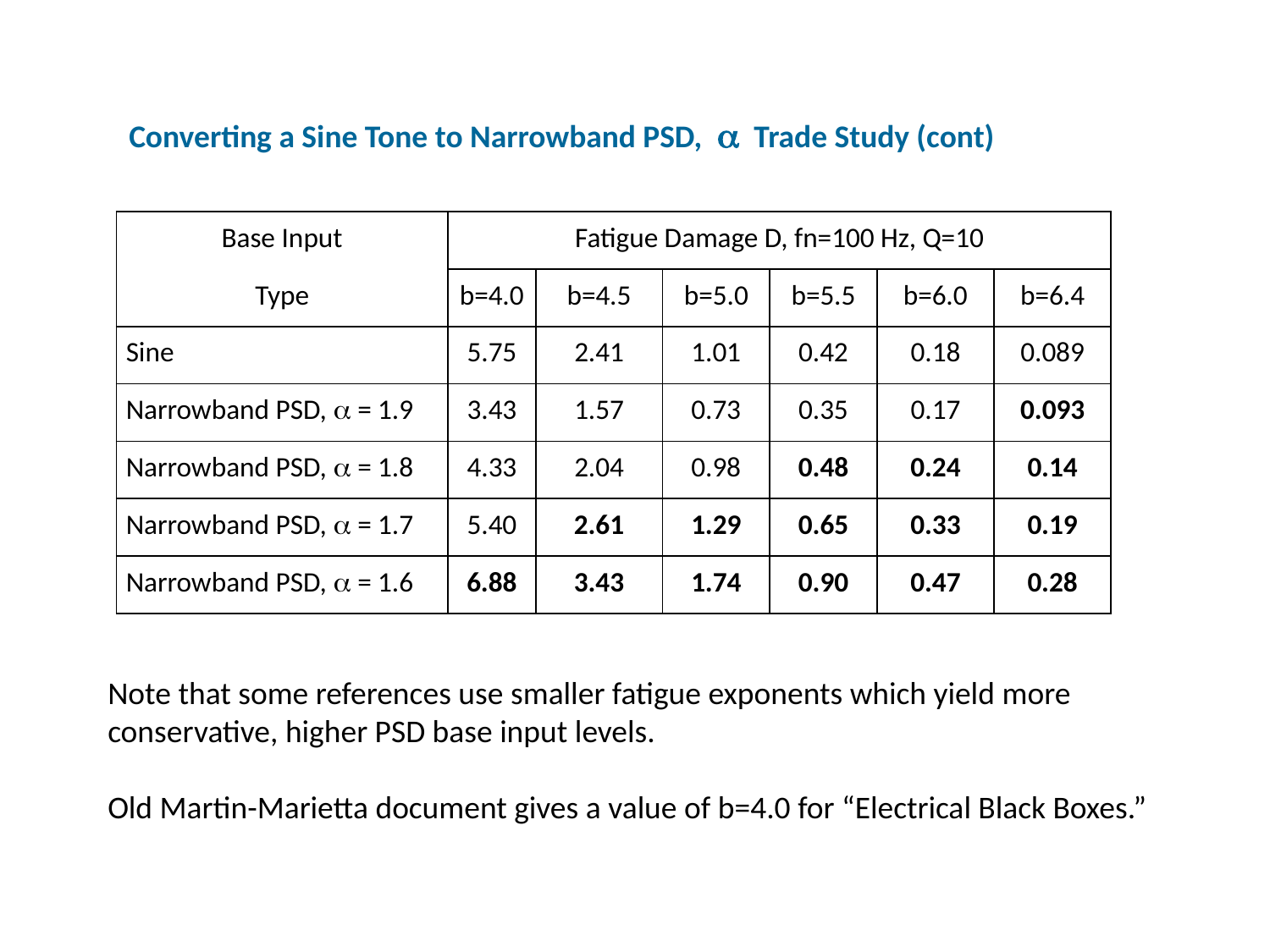

Converting a Sine Tone to Narrowband PSD,  α  Trade Study (cont)
| Base Input | Fatigue Damage D, fn=100 Hz, Q=10 |  |  |  |  |  |
| --- | --- | --- | --- | --- | --- | --- |
| Type | b=4.0 | b=4.5 | b=5.0 | b=5.5 | b=6.0 | b=6.4 |
| Sine | 5.75 | 2.41 | 1.01 | 0.42 | 0.18 | 0.089 |
| Narrowband PSD, α = 1.9 | 3.43 | 1.57 | 0.73 | 0.35 | 0.17 | 0.093 |
| Narrowband PSD, α = 1.8 | 4.33 | 2.04 | 0.98 | 0.48 | 0.24 | 0.14 |
| Narrowband PSD, α = 1.7 | 5.40 | 2.61 | 1.29 | 0.65 | 0.33 | 0.19 |
| Narrowband PSD, α = 1.6 | 6.88 | 3.43 | 1.74 | 0.90 | 0.47 | 0.28 |
Note that some references use smaller fatigue exponents which yield more conservative, higher PSD base input levels.

Old Martin-Marietta document gives a value of b=4.0 for “Electrical Black Boxes.”